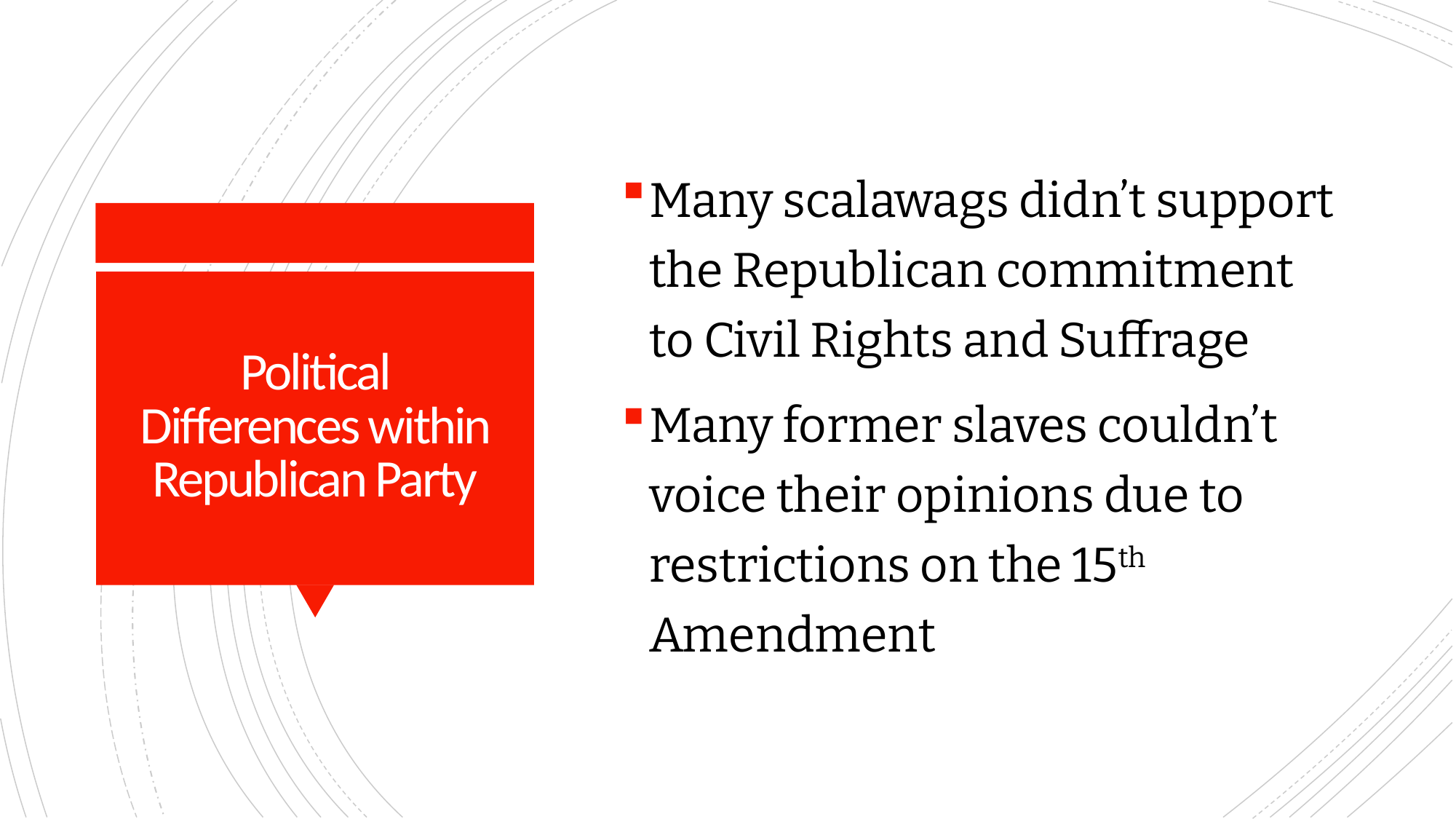

Many scalawags didn’t support the Republican commitment to Civil Rights and Suffrage
Many former slaves couldn’t voice their opinions due to restrictions on the 15th Amendment
# Political Differences within Republican Party